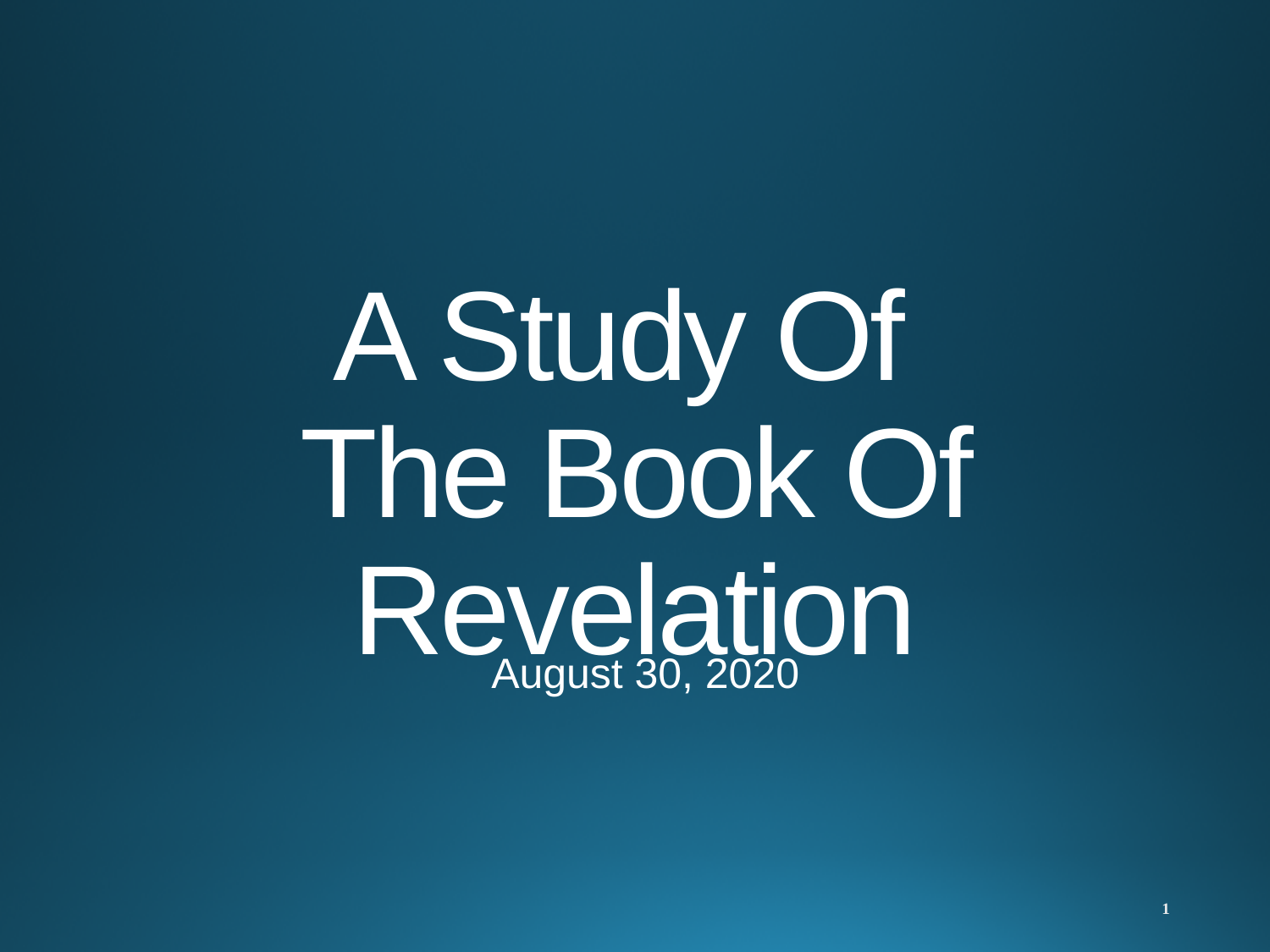

# A Study Of The Book Of Revelation
August 30, 2020
1